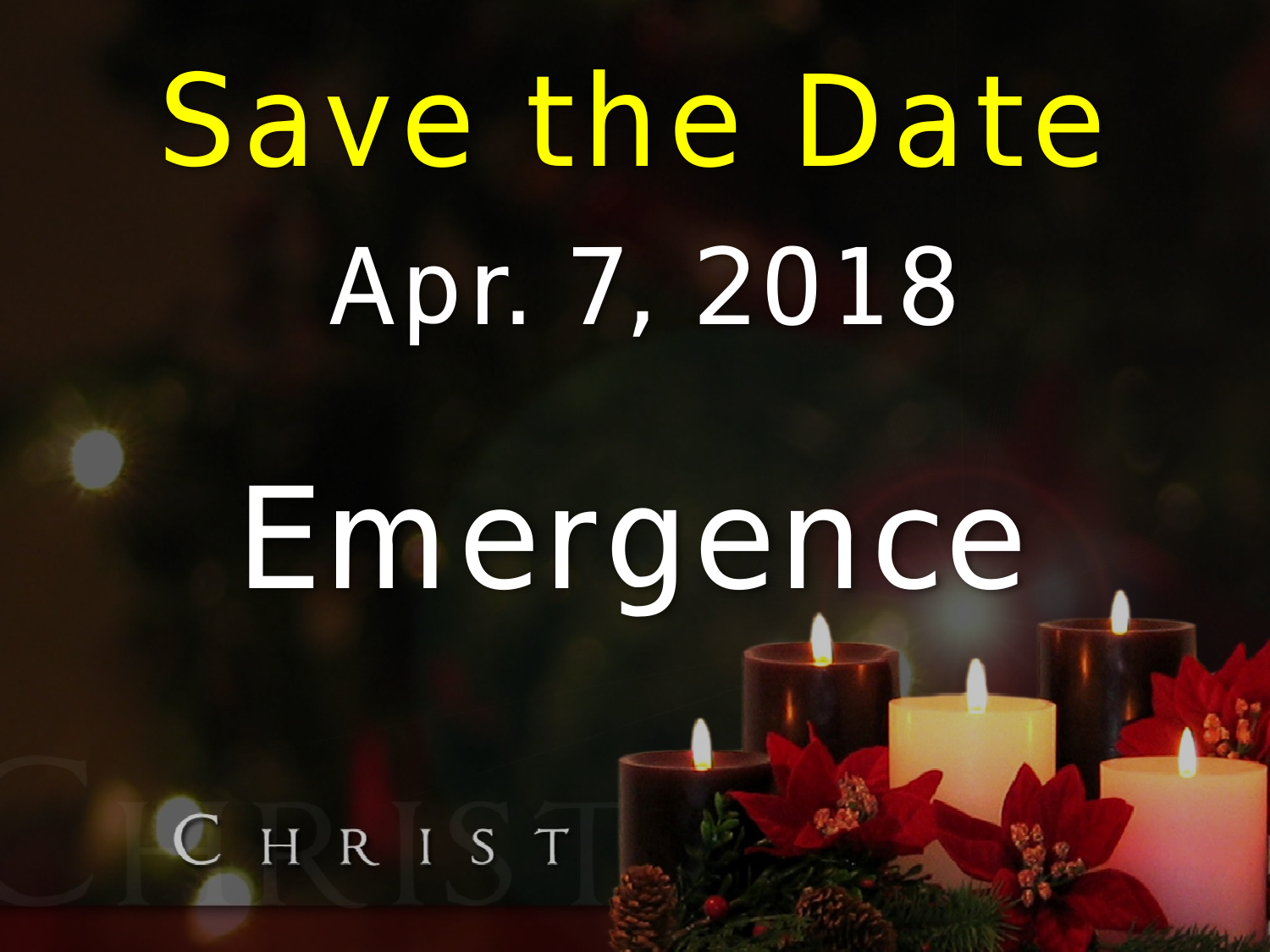

Save the Date

Apr. 7, 2018
Emergence